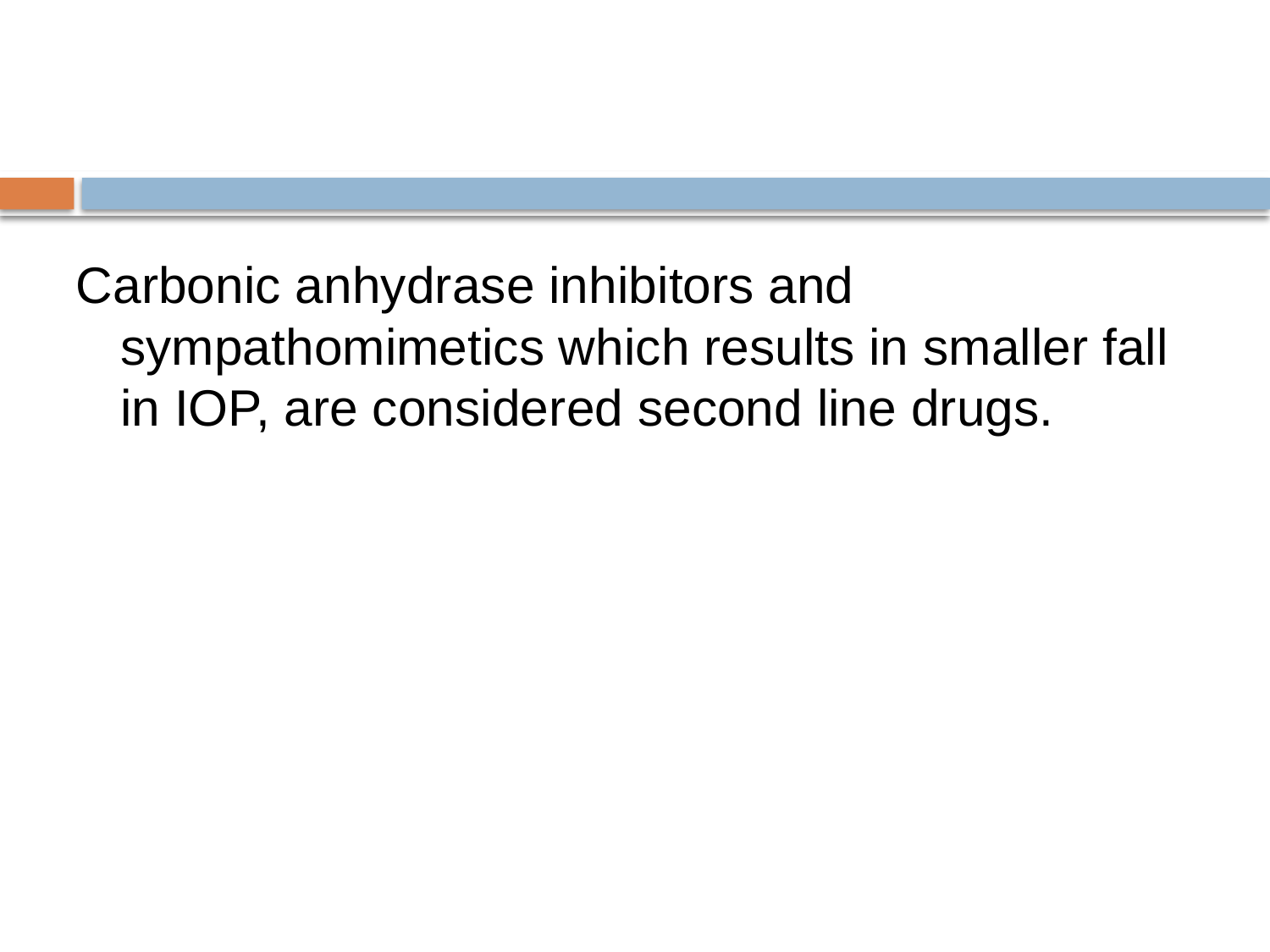

Carbonic anhydrase inhibitors and sympathomimetics which results in smaller fall in IOP, are considered second line drugs.